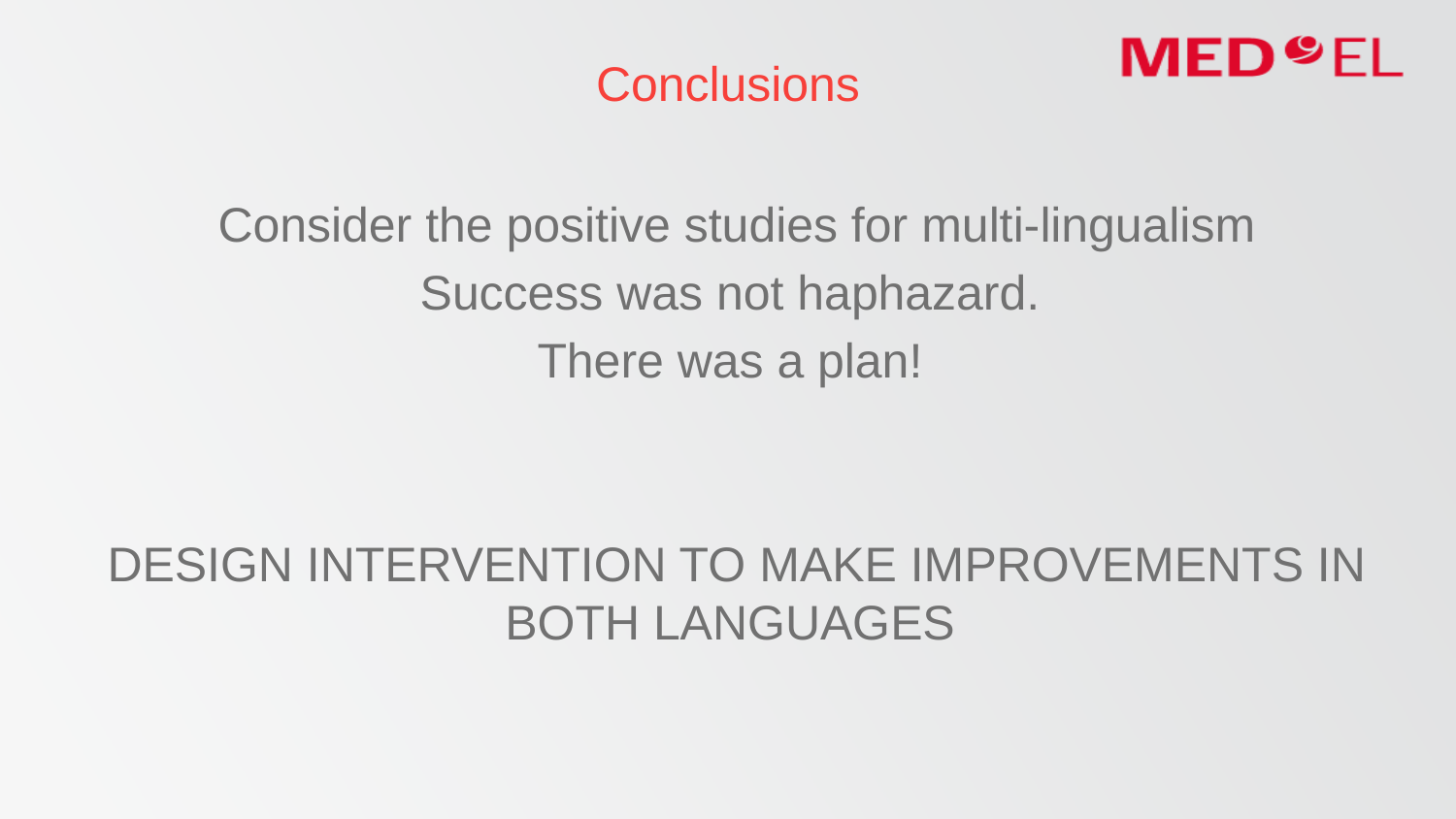

# Conclusions

Consider the positive studies for multi-lingualism
Success was not haphazard.
There was a plan!

DESIGN INTERVENTION TO MAKE IMPROVEMENTS IN BOTH LANGUAGES